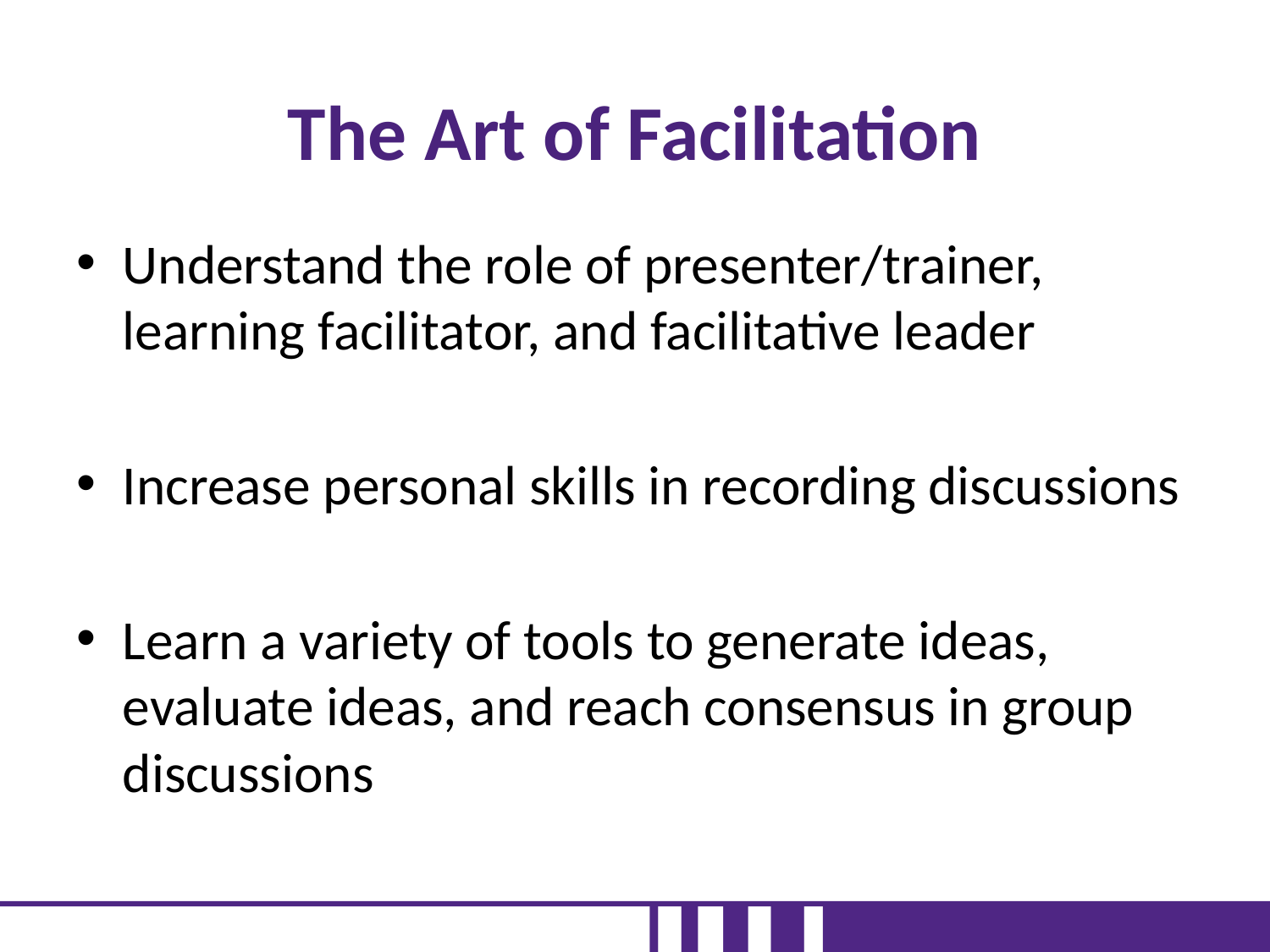

# The Art of Facilitation
Understand the role of presenter/trainer, learning facilitator, and facilitative leader

Increase personal skills in recording discussions

Learn a variety of tools to generate ideas, evaluate ideas, and reach consensus in group discussions